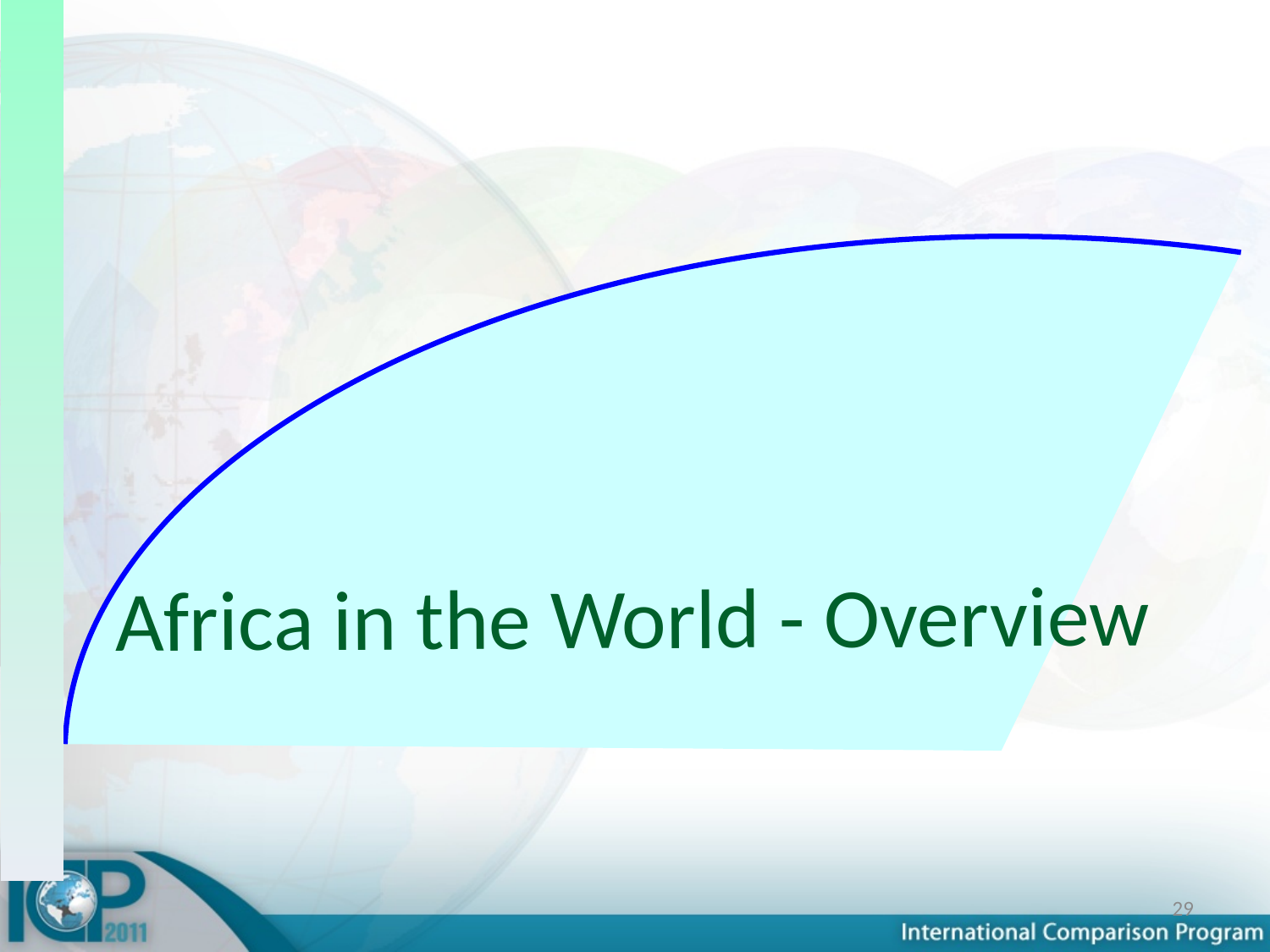

Africa in the World - Overview
29